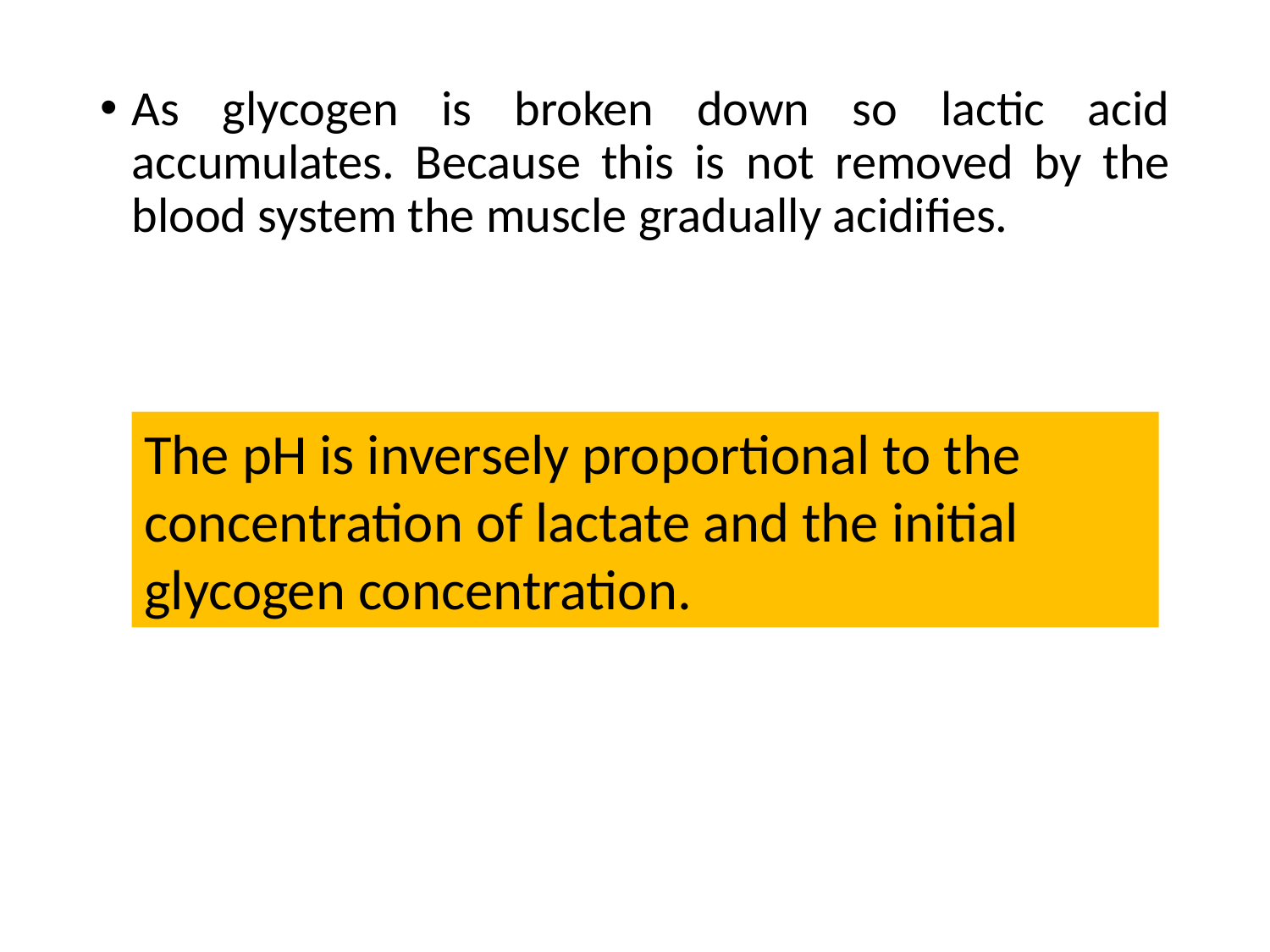

As glycogen is broken down so lactic acid accumulates. Because this is not removed by the blood system the muscle gradually acidifies.

The pH is inversely proportional to the
concentration of lactate and the initial glycogen concentration.